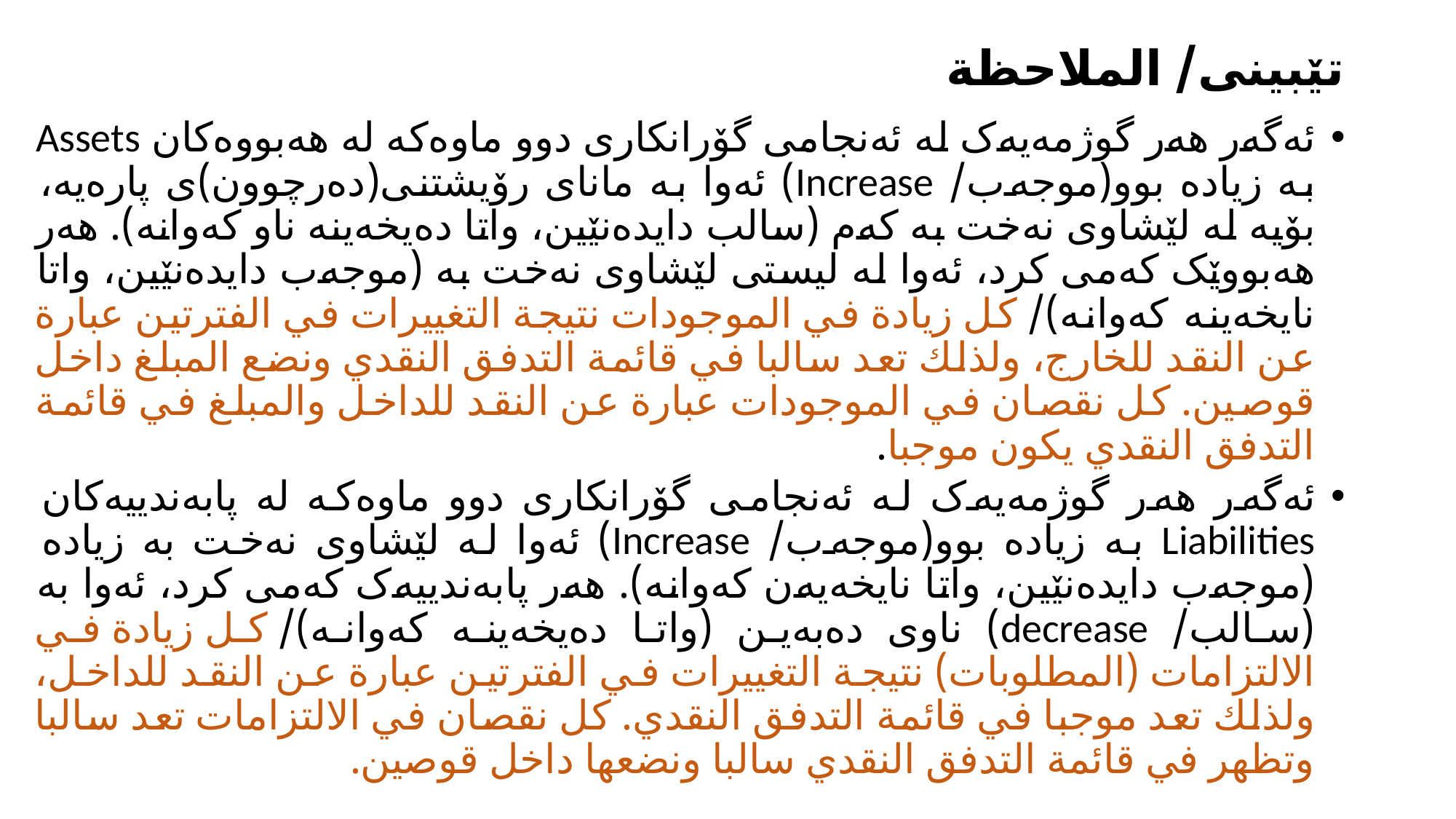

# تێبینی/ الملاحظة
ئەگەر هەر گوژمەیەک لە ئەنجامی گۆرانکاری دوو ماوەکە لە هەبووەکان Assets بە زیادە بوو(موجەب/ Increase) ئەوا بە مانای رۆیشتنی(دەرچوون)ی پارەیە، بۆیە لە لێشاوی نەخت بە کەم (سالب دایدەنێین، واتا دەیخەینە ناو کەوانە). هەر هەبووێک کەمی کرد، ئەوا لە لیستی لێشاوی نەخت بە (موجەب دایدەنێین، واتا نایخەینە کەوانە)/ كل زيادة في الموجودات نتيجة التغييرات في الفترتين عبارة عن النقد للخارج، ولذلك تعد سالبا في قائمة التدفق النقدي ونضع المبلغ داخل قوصين. كل نقصان في الموجودات عبارة عن النقد للداخل والمبلغ في قائمة التدفق النقدي يكون موجبا.
ئەگەر هەر گوژمەیەک لە ئەنجامی گۆرانکاری دوو ماوەکە لە پابەندییەکان Liabilities بە زیادە بوو(موجەب/ Increase) ئەوا لە لێشاوی نەخت بە زیادە (موجەب دایدەنێین، واتا نایخەیەن کەوانە). هەر پابەندییەک کەمی کرد، ئەوا بە (سالب/ decrease) ناوی دەبەین (واتا دەیخەینە کەوانە)/ كل زيادة في الالتزامات (المطلوبات) نتيجة التغييرات في الفترتين عبارة عن النقد للداخل، ولذلك تعد موجبا في قائمة التدفق النقدي. كل نقصان في الالتزامات تعد سالبا وتظهر في قائمة التدفق النقدي سالبا ونضعها داخل قوصين.